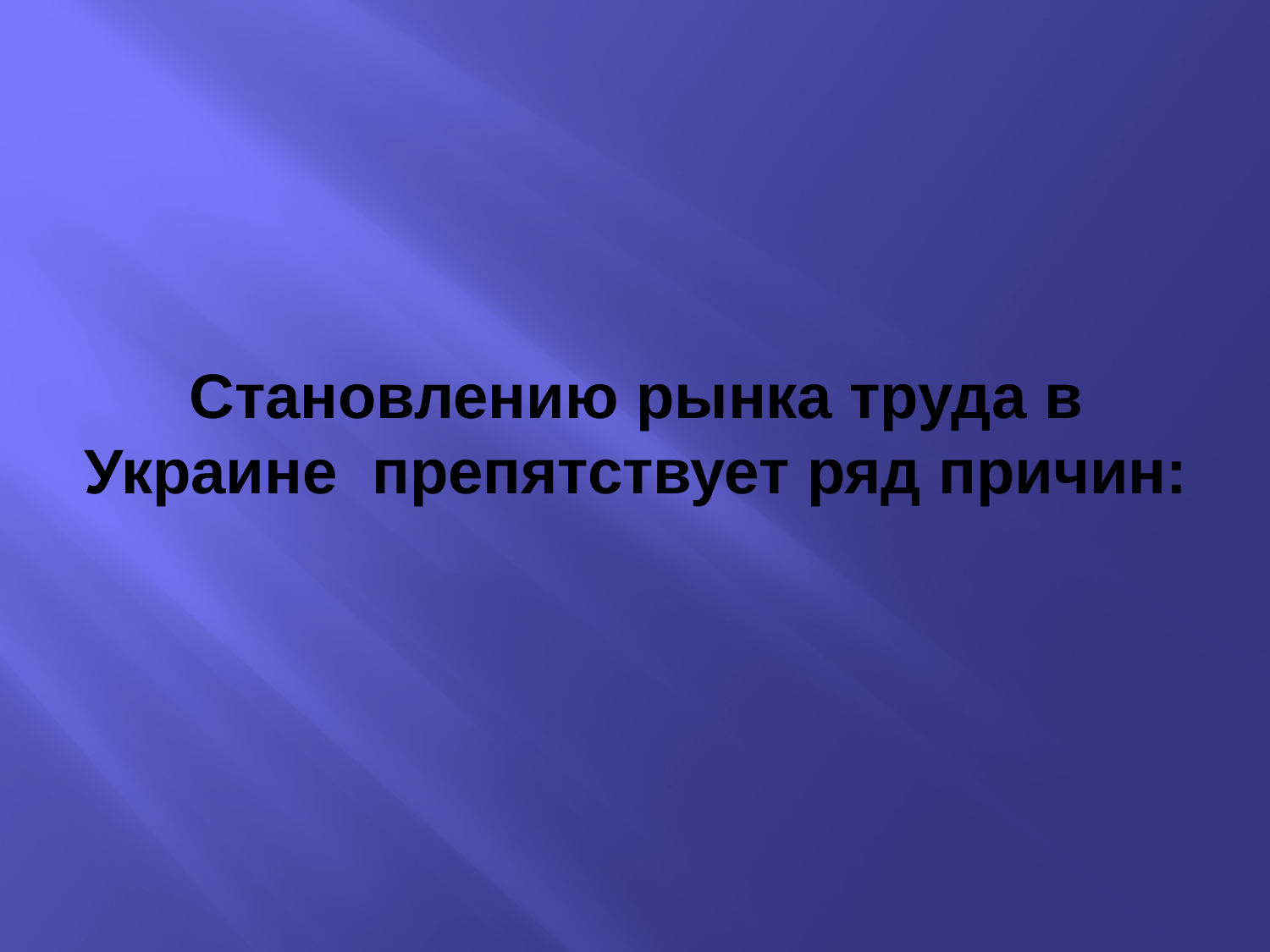

# Становлению рынка труда в Украине  препятствует ряд причин: